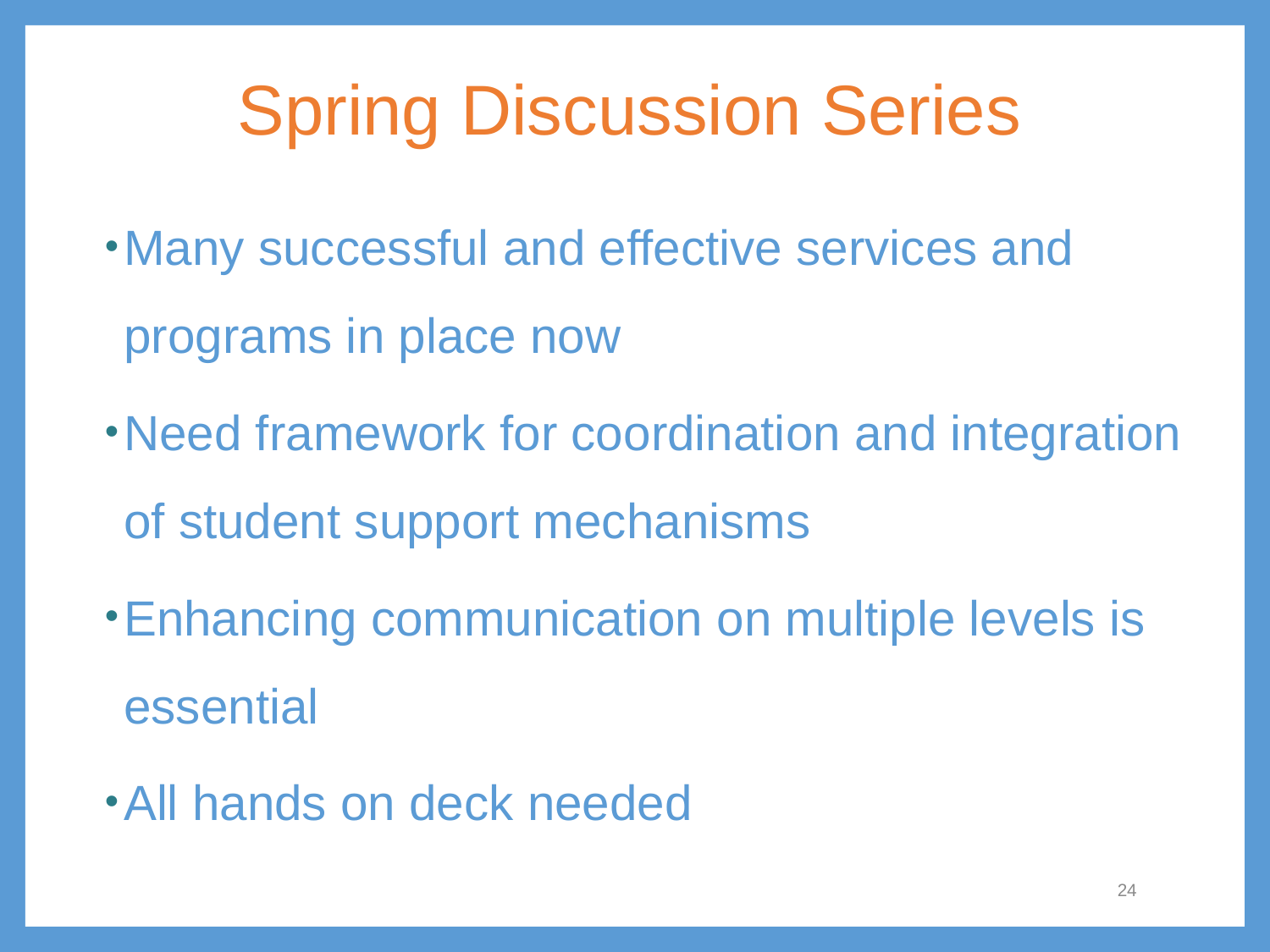

# Spring Discussion Series
Many successful and effective services and programs in place now
Need framework for coordination and integration of student support mechanisms
Enhancing communication on multiple levels is essential
All hands on deck needed
24